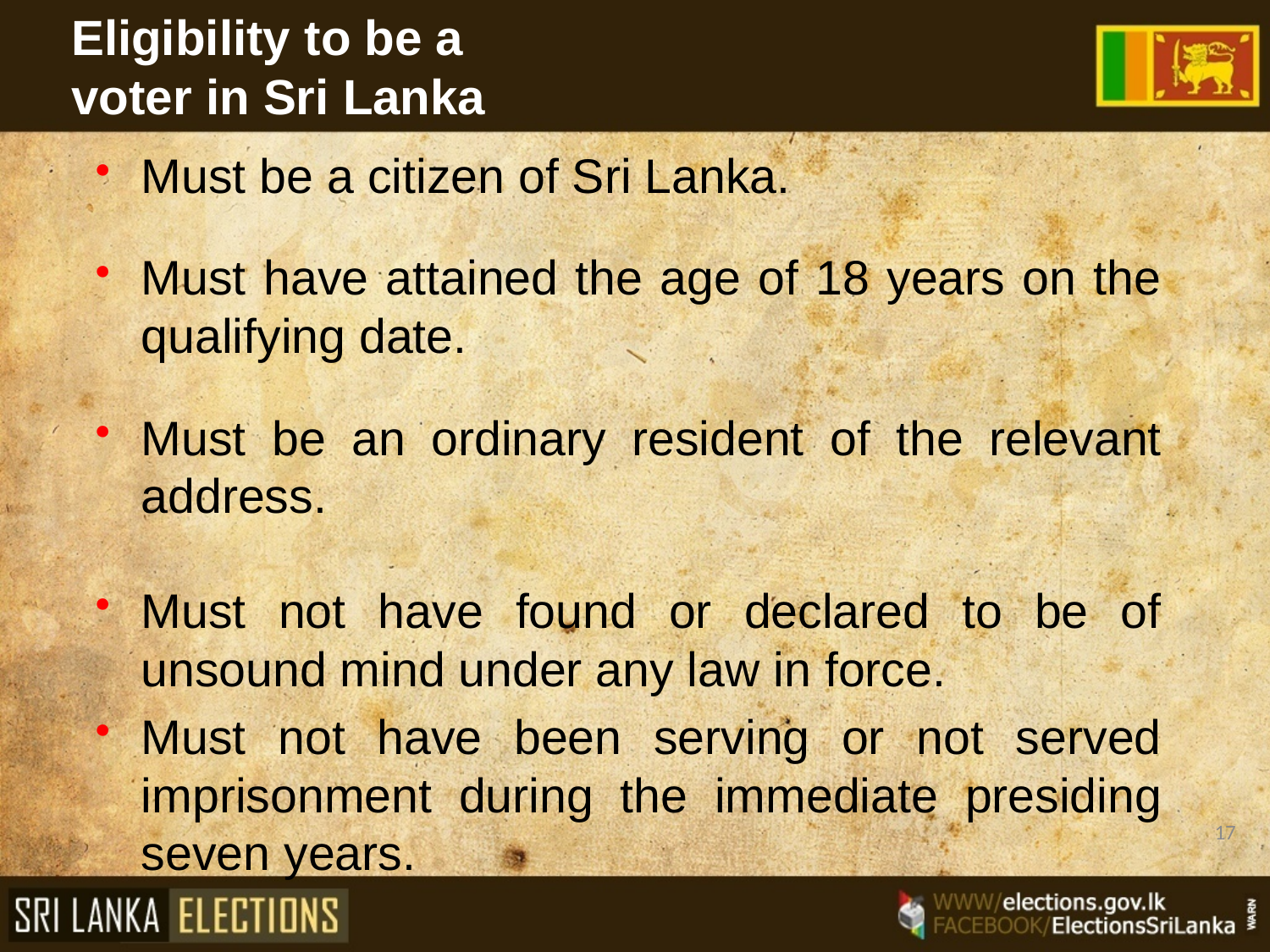

Eligibility to be a
voter in Sri Lanka
Must be a citizen of Sri Lanka.

Must have attained the age of 18 years on the qualifying date.

Must be an ordinary resident of the relevant address.

Must not have found or declared to be of unsound mind under any law in force.
Must not have been serving or not served imprisonment during the immediate presiding seven years.

17